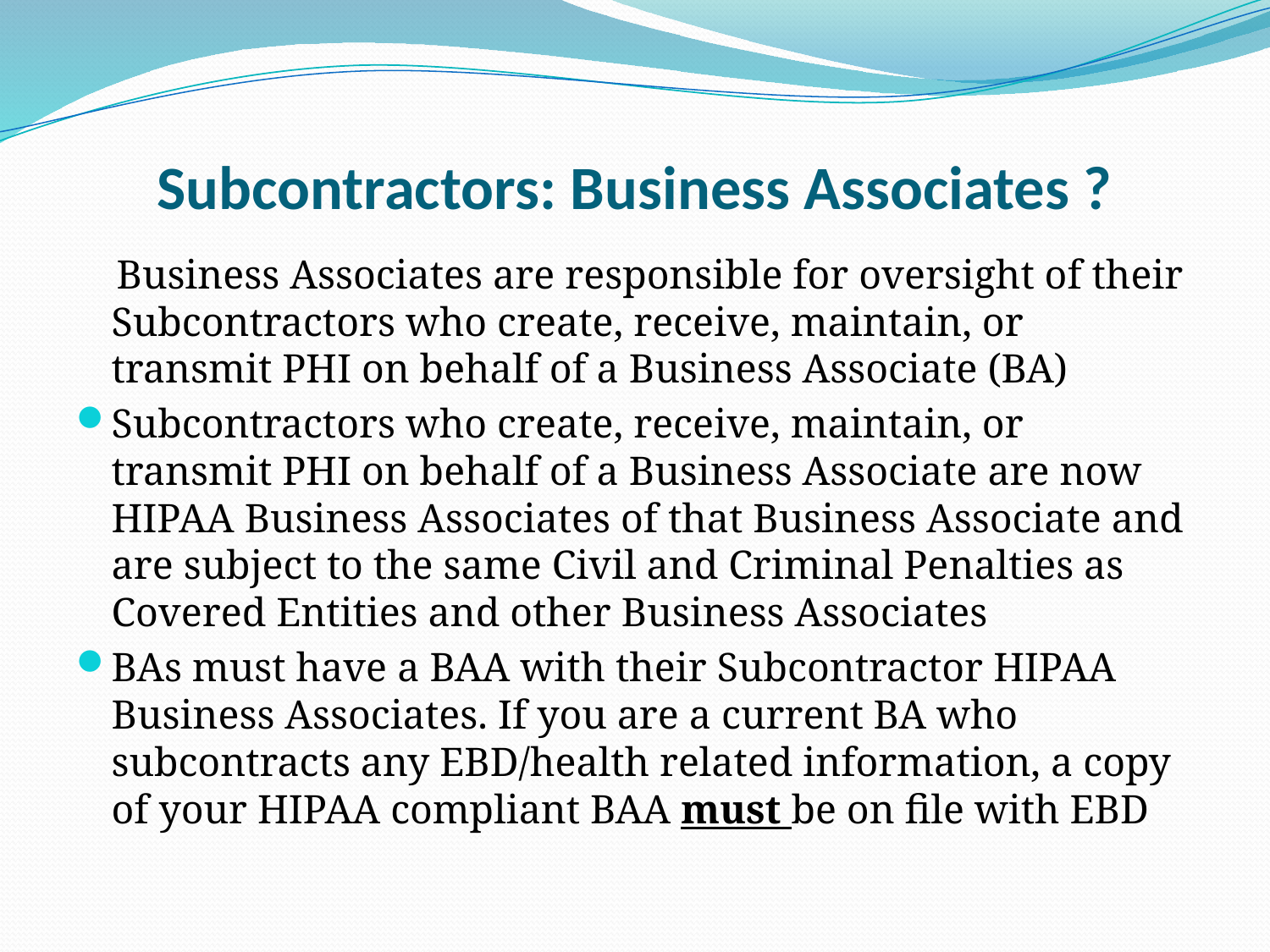

# Subcontractors: Business Associates ?
    Business Associates are responsible for oversight of their Subcontractors who create, receive, maintain, or transmit PHI on behalf of a Business Associate (BA)
Subcontractors who create, receive, maintain, or transmit PHI on behalf of a Business Associate are now HIPAA Business Associates of that Business Associate and are subject to the same Civil and Criminal Penalties as Covered Entities and other Business Associates
BAs must have a BAA with their Subcontractor HIPAA Business Associates. If you are a current BA who subcontracts any EBD/health related information, a copy of your HIPAA compliant BAA must be on file with EBD